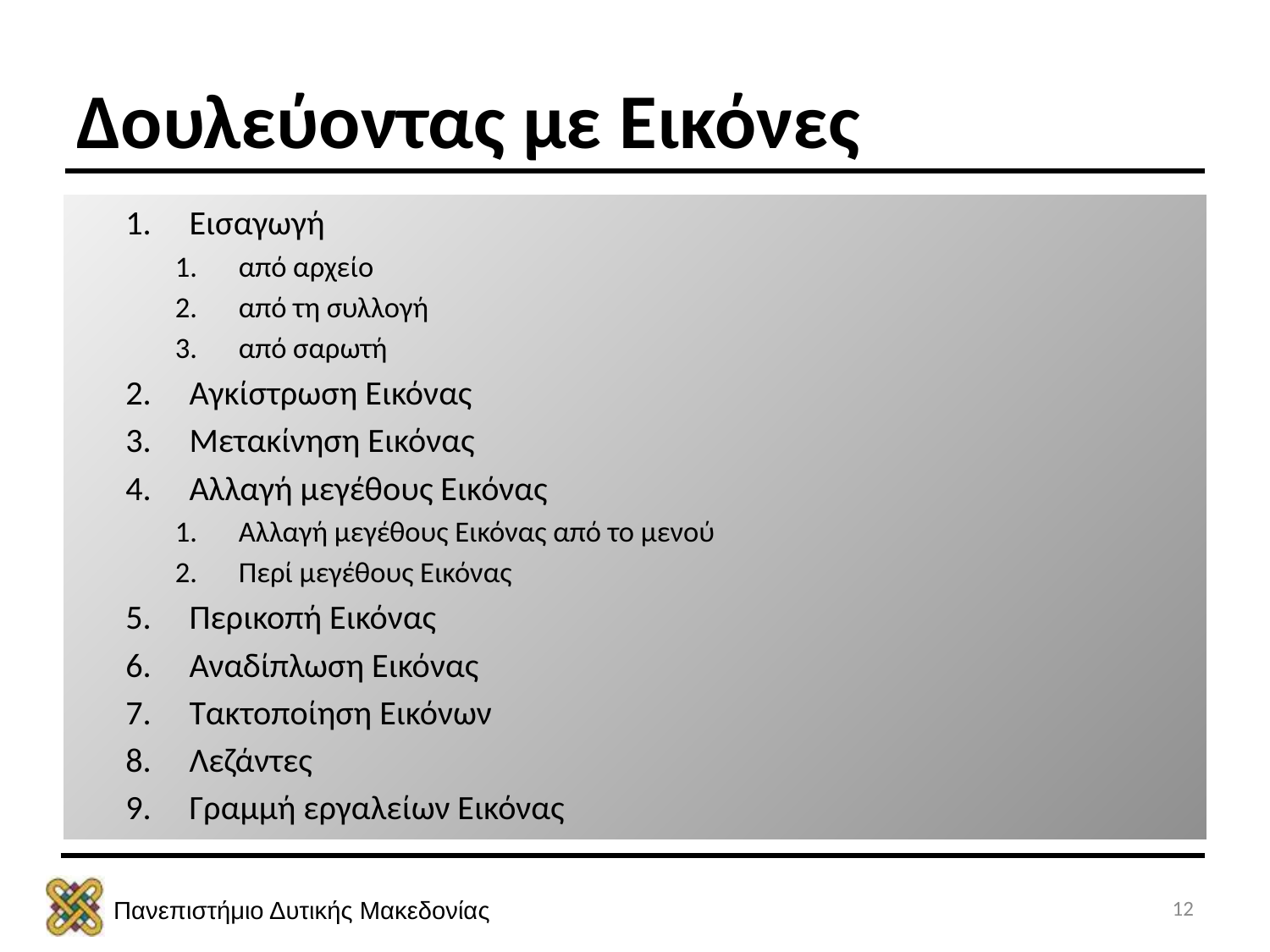

# Δουλεύοντας με Εικόνες
Εισαγωγή
από αρχείο
από τη συλλογή
από σαρωτή
Αγκίστρωση Εικόνας
Μετακίνηση Εικόνας
Αλλαγή μεγέθους Εικόνας
Αλλαγή μεγέθους Εικόνας από το μενού
Περί μεγέθους Εικόνας
Περικοπή Εικόνας
Αναδίπλωση Εικόνας
Τακτοποίηση Εικόνων
Λεζάντες
Γραμμή εργαλείων Εικόνας
12